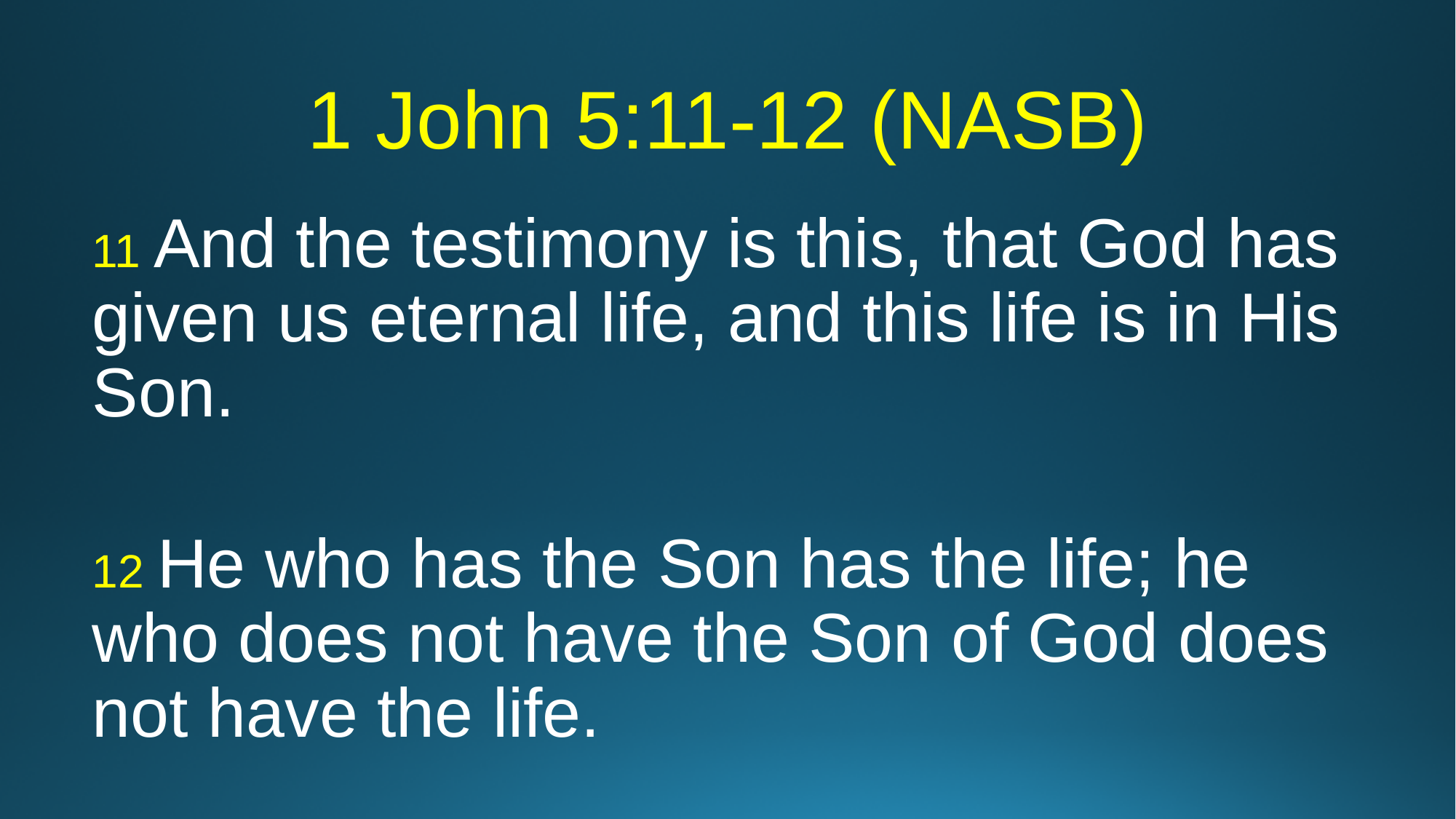

# 1 John 5:11-12 (nasb)
11 And the testimony is this, that God has given us eternal life, and this life is in His Son.

12 He who has the Son has the life; he who does not have the Son of God does not have the life.